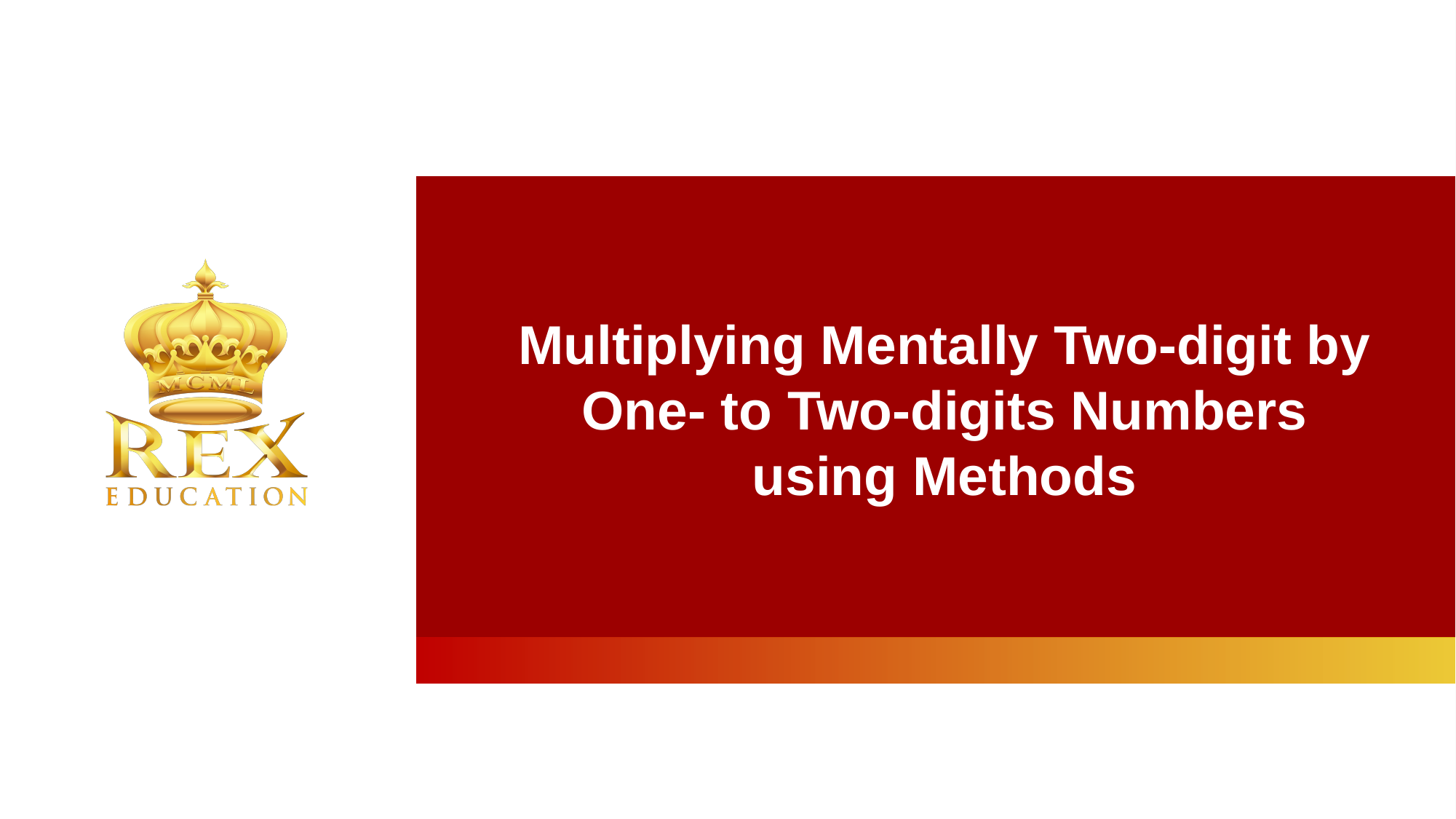

Multiplying Mentally Two-digit by One- to Two-digits Numbers using Methods